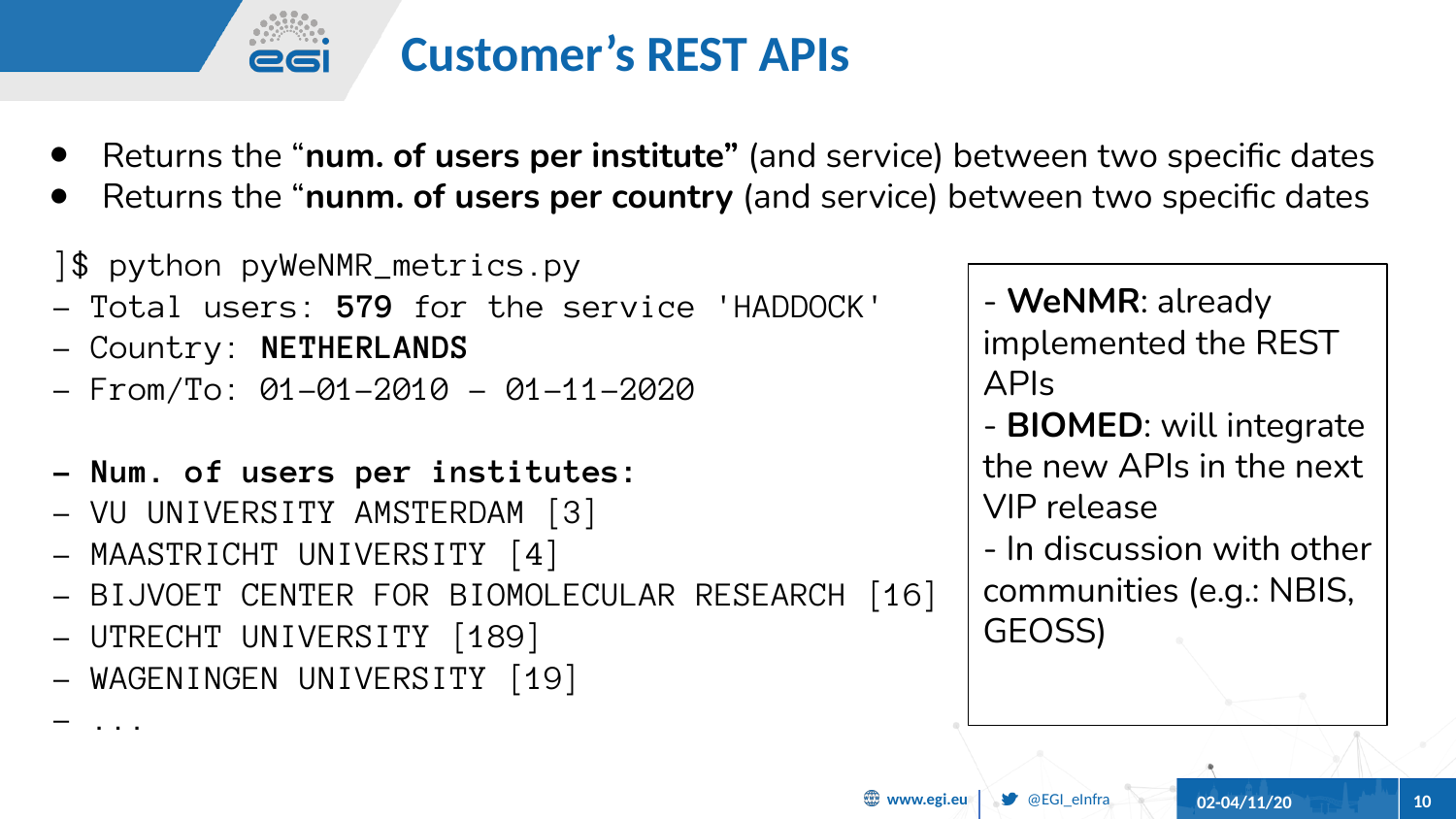

# Customer’s REST APIs
Returns the “num. of users per institute” (and service) between two specific dates
Returns the “nunm. of users per country (and service) between two specific dates

]$ python pyWeNMR_metrics.py
- Total users: 579 for the service 'HADDOCK'
- Country: NETHERLANDS
- From/To: 01-01-2010 - 01-11-2020

- Num. of users per institutes:
- VU UNIVERSITY AMSTERDAM [3]
- MAASTRICHT UNIVERSITY [4]
- BIJVOET CENTER FOR BIOMOLECULAR RESEARCH [16]
- UTRECHT UNIVERSITY [189]
- WAGENINGEN UNIVERSITY [19]
- ...

- WeNMR: already implemented the REST APIs
- BIOMED: will integrate the new APIs in the next VIP release
- In discussion with other communities (e.g.: NBIS, GEOSS)